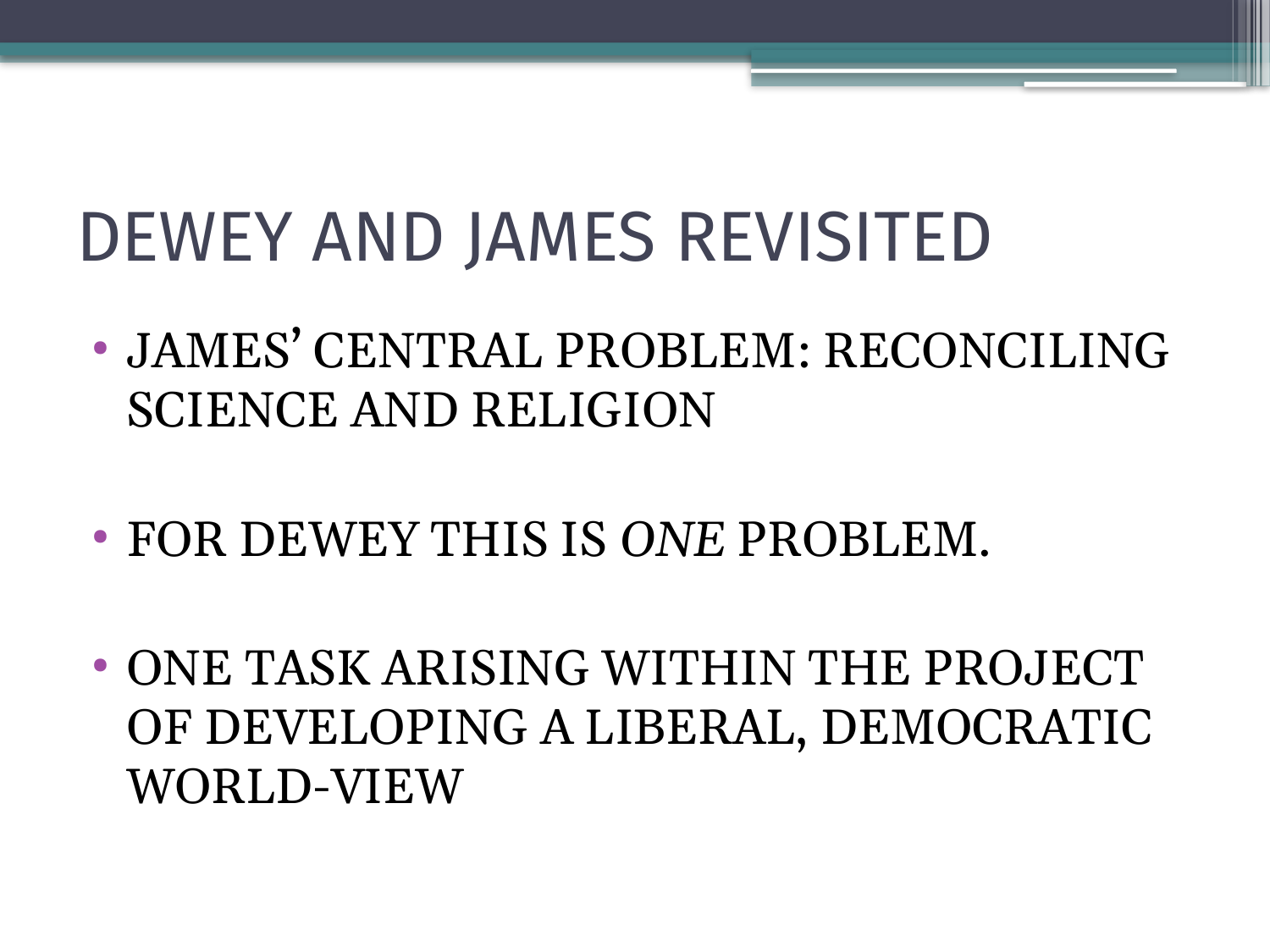

# DEWEY AND JAMES REVISITED
JAMES’ CENTRAL PROBLEM: RECONCILING SCIENCE AND RELIGION

FOR DEWEY THIS IS ONE PROBLEM.

ONE TASK ARISING WITHIN THE PROJECT OF DEVELOPING A LIBERAL, DEMOCRATIC WORLD-VIEW